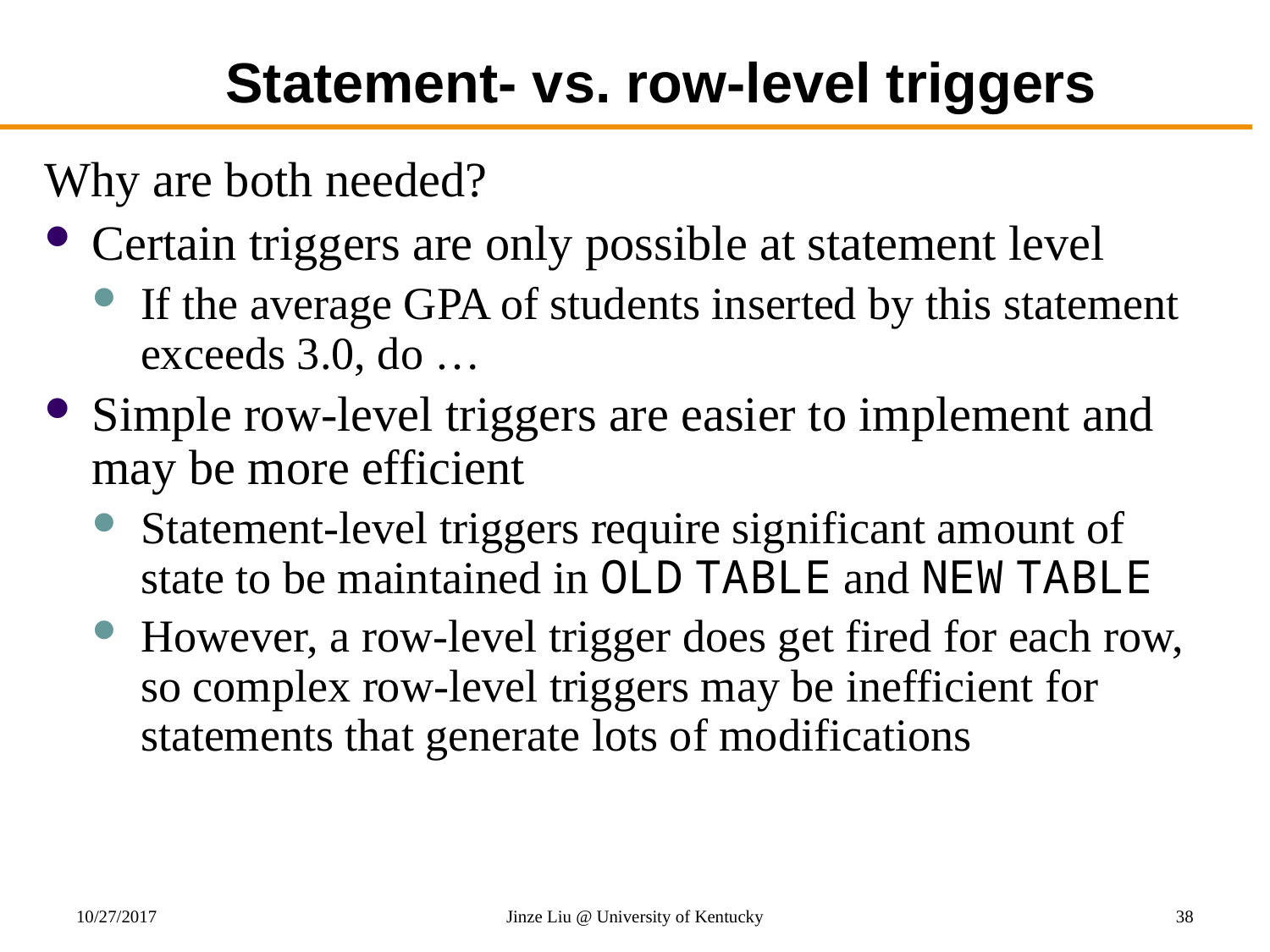

# Statement- vs. row-level triggers
Why are both needed?
Certain triggers are only possible at statement level
If the average GPA of students inserted by this statement exceeds 3.0, do …
Simple row-level triggers are easier to implement and may be more efficient
Statement-level triggers require significant amount of state to be maintained in OLD TABLE and NEW TABLE
However, a row-level trigger does get fired for each row, so complex row-level triggers may be inefficient for statements that generate lots of modifications
10/27/2017
Jinze Liu @ University of Kentucky
38